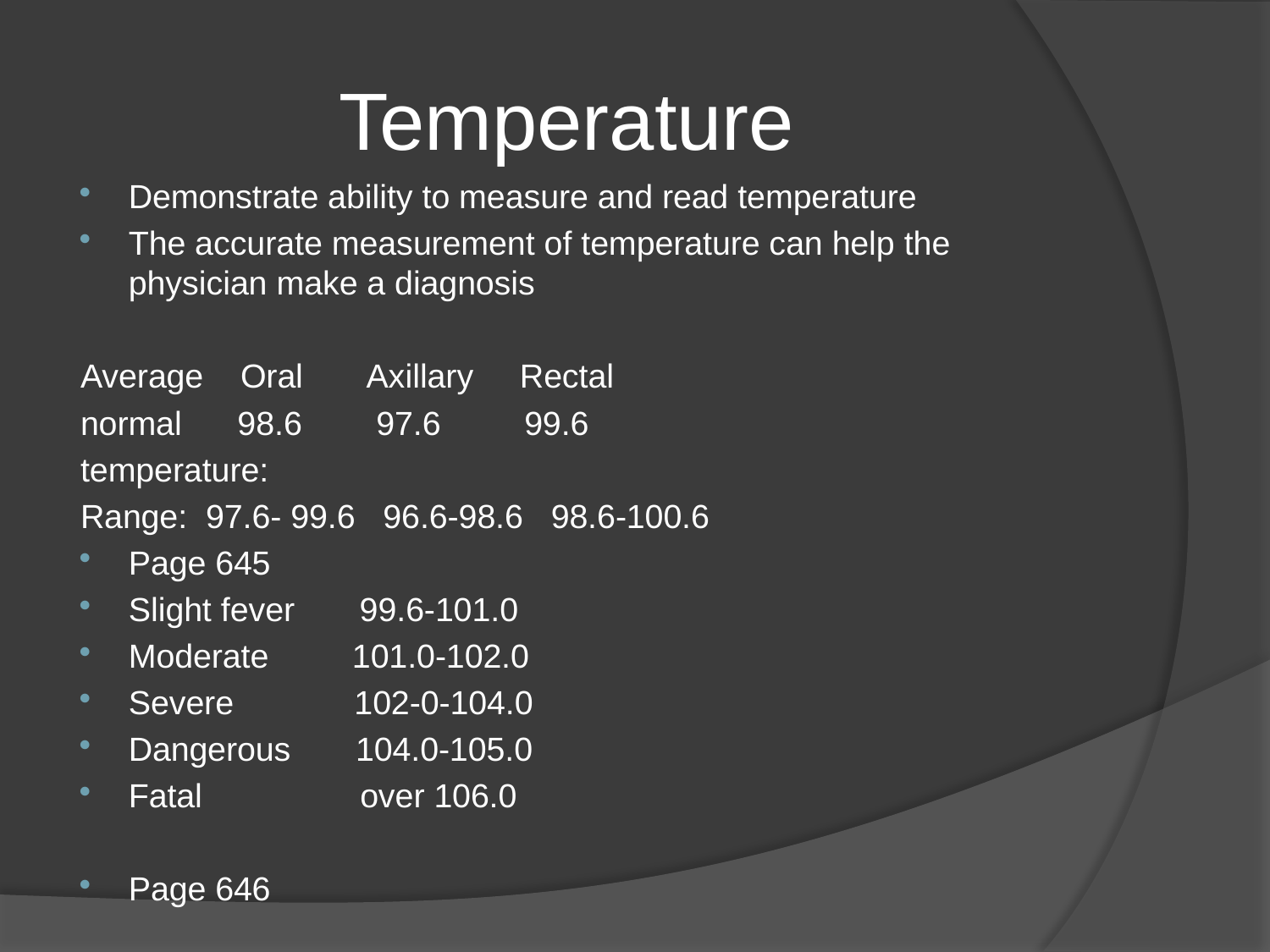

# Temperature
Demonstrate ability to measure and read temperature
The accurate measurement of temperature can help the physician make a diagnosis

Average    Oral       Axillary     Rectal
normal      98.6        97.6         99.6
temperature:
Range:  97.6- 99.6   96.6-98.6   98.6-100.6
Page 645
Slight fever       99.6-101.0
Moderate         101.0-102.0
Severe             102-0-104.0
Dangerous       104.0-105.0
Fatal                 over 106.0

Page 646